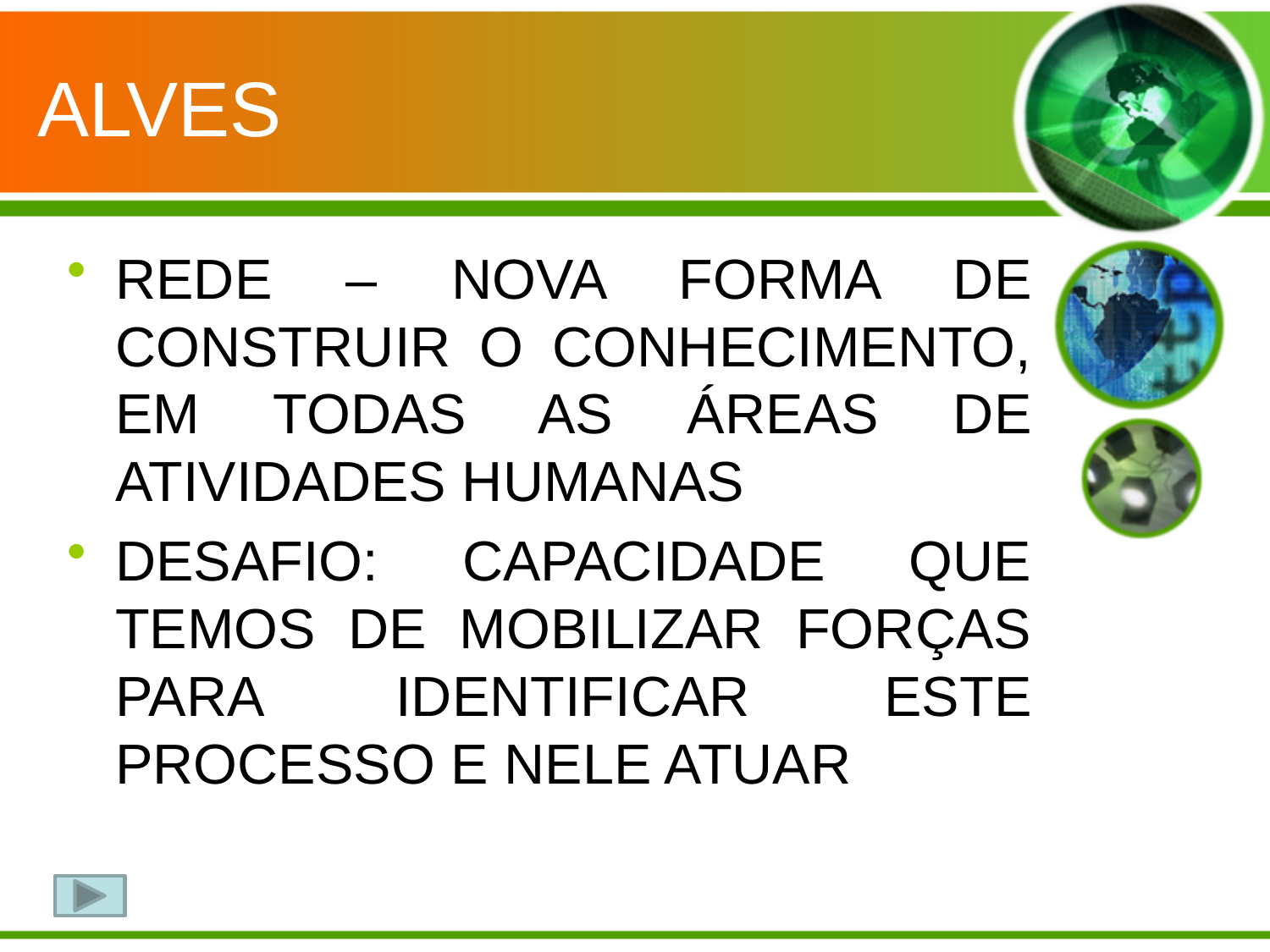

# ALVES
REDE – NOVA FORMA DE CONSTRUIR O CONHECIMENTO, EM TODAS AS ÁREAS DE ATIVIDADES HUMANAS
DESAFIO: CAPACIDADE QUE TEMOS DE MOBILIZAR FORÇAS PARA IDENTIFICAR ESTE PROCESSO E NELE ATUAR